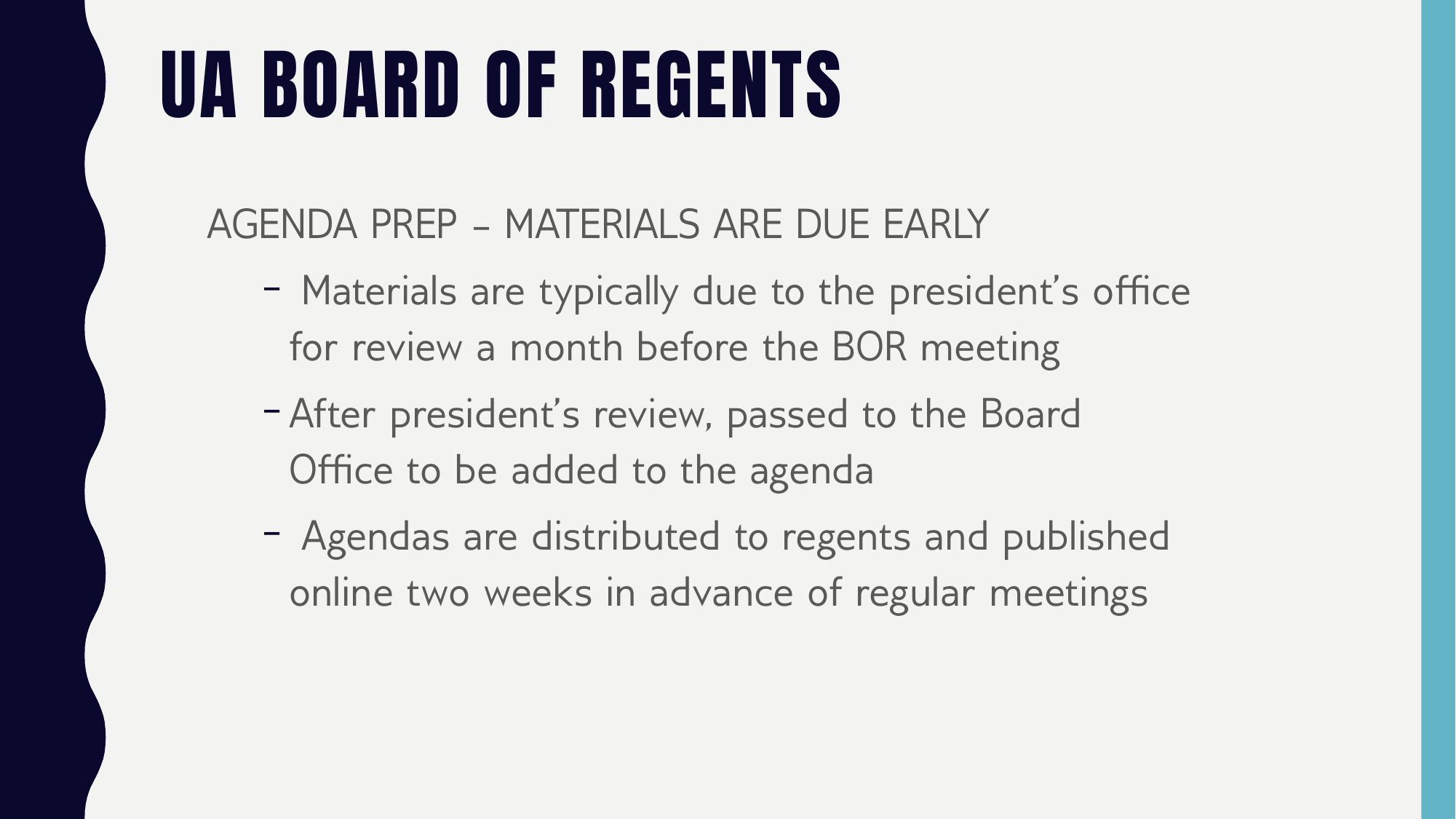

# UA Board of Regents
AGENDA PREP – MATERIALS ARE DUE EARLY
 Materials are typically due to the president’s office for review a month before the BOR meeting
After president’s review, passed to the Board Office to be added to the agenda
 Agendas are distributed to regents and published online two weeks in advance of regular meetings